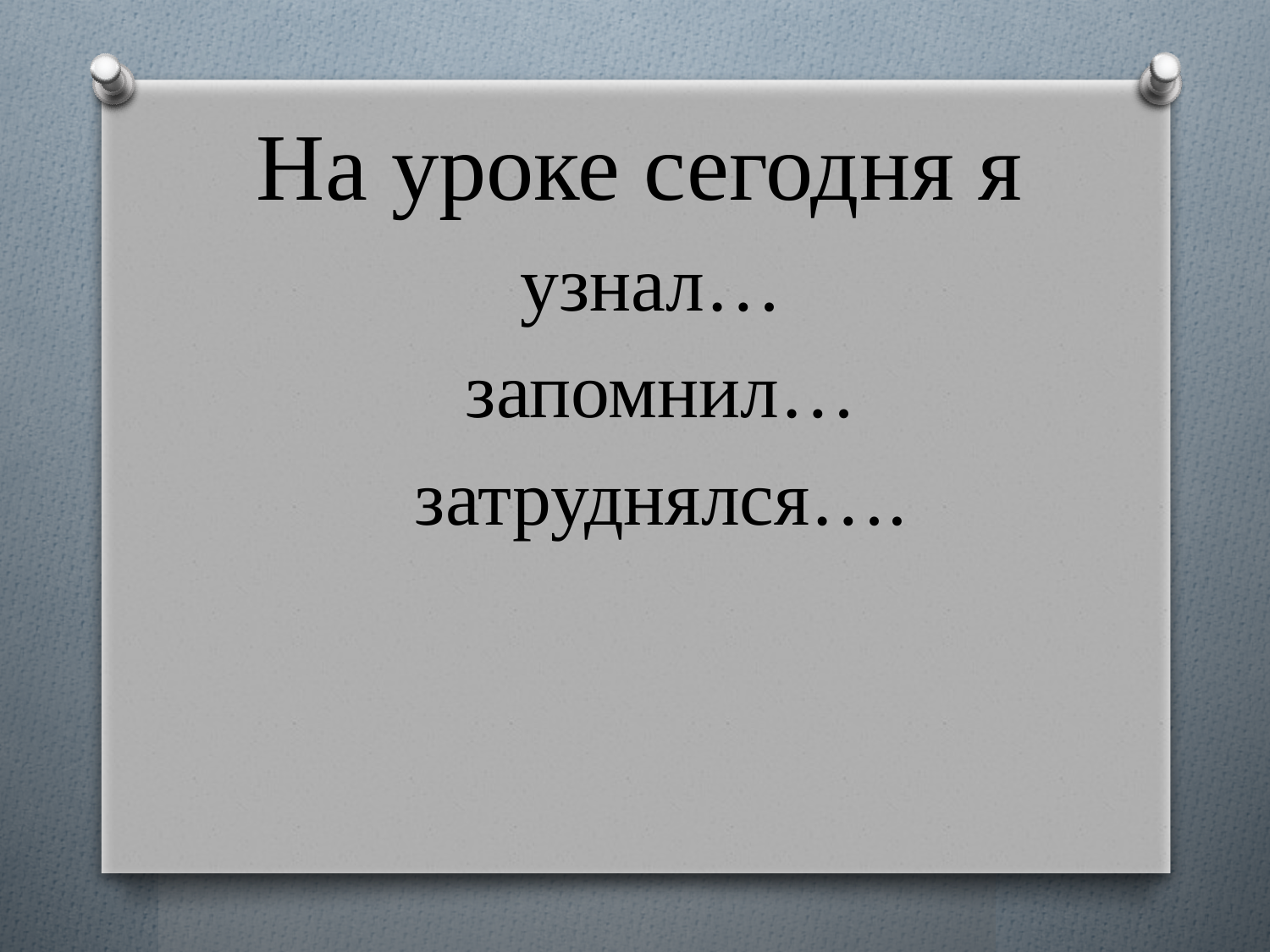

# На уроке сегодня я узнал… запомнил… затруднялся….